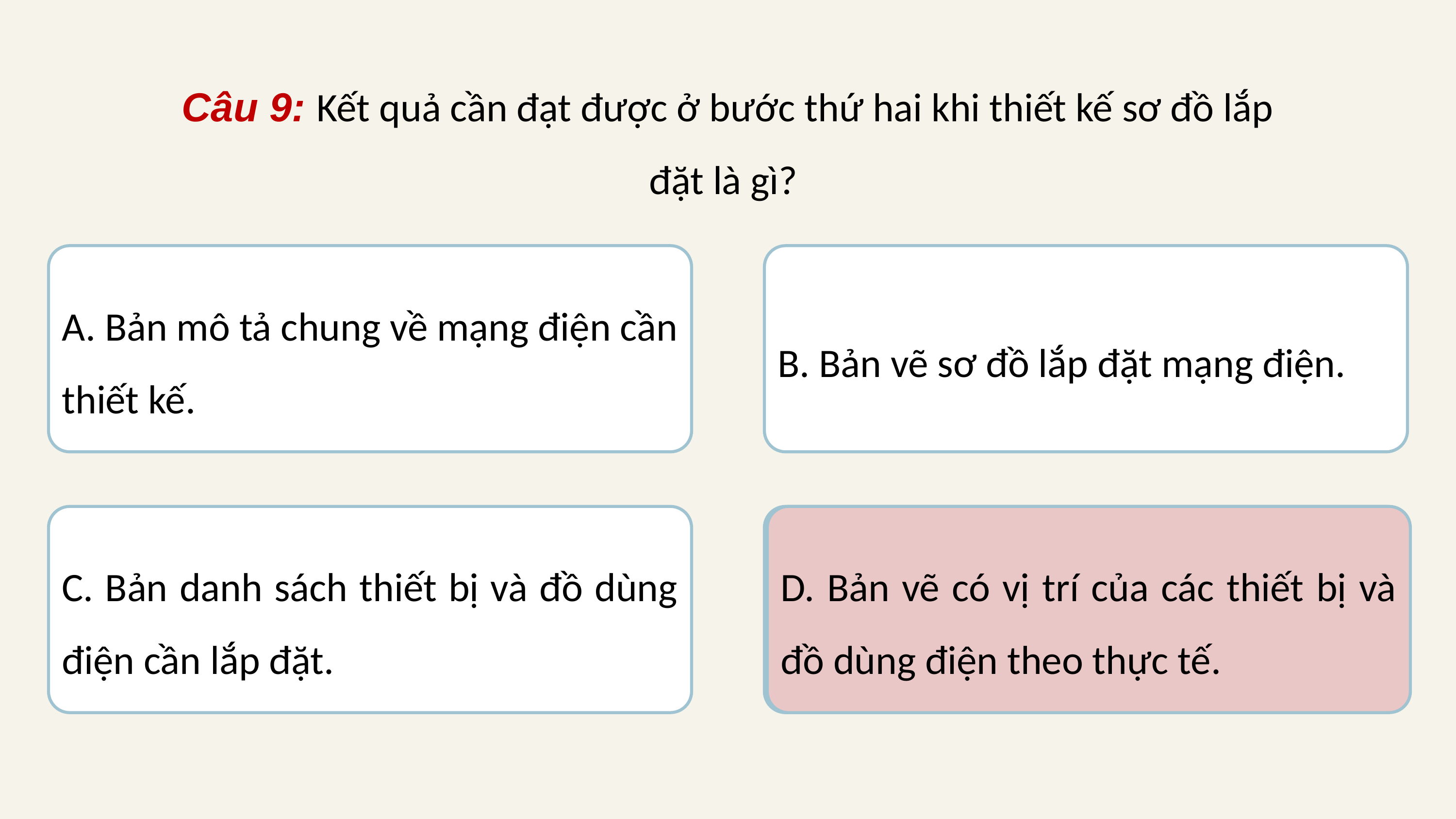

Câu 9: Kết quả cần đạt được ở bước thứ hai khi thiết kế sơ đồ lắp đặt là gì?
A. Bản mô tả chung về mạng điện cần thiết kế.
B. Bản vẽ sơ đồ lắp đặt mạng điện.
C. Bản danh sách thiết bị và đồ dùng điện cần lắp đặt.
D. Bản vẽ có vị trí của các thiết bị và đồ dùng điện theo thực tế.
D. Bản vẽ có vị trí của các thiết bị và đồ dùng điện theo thực tế.